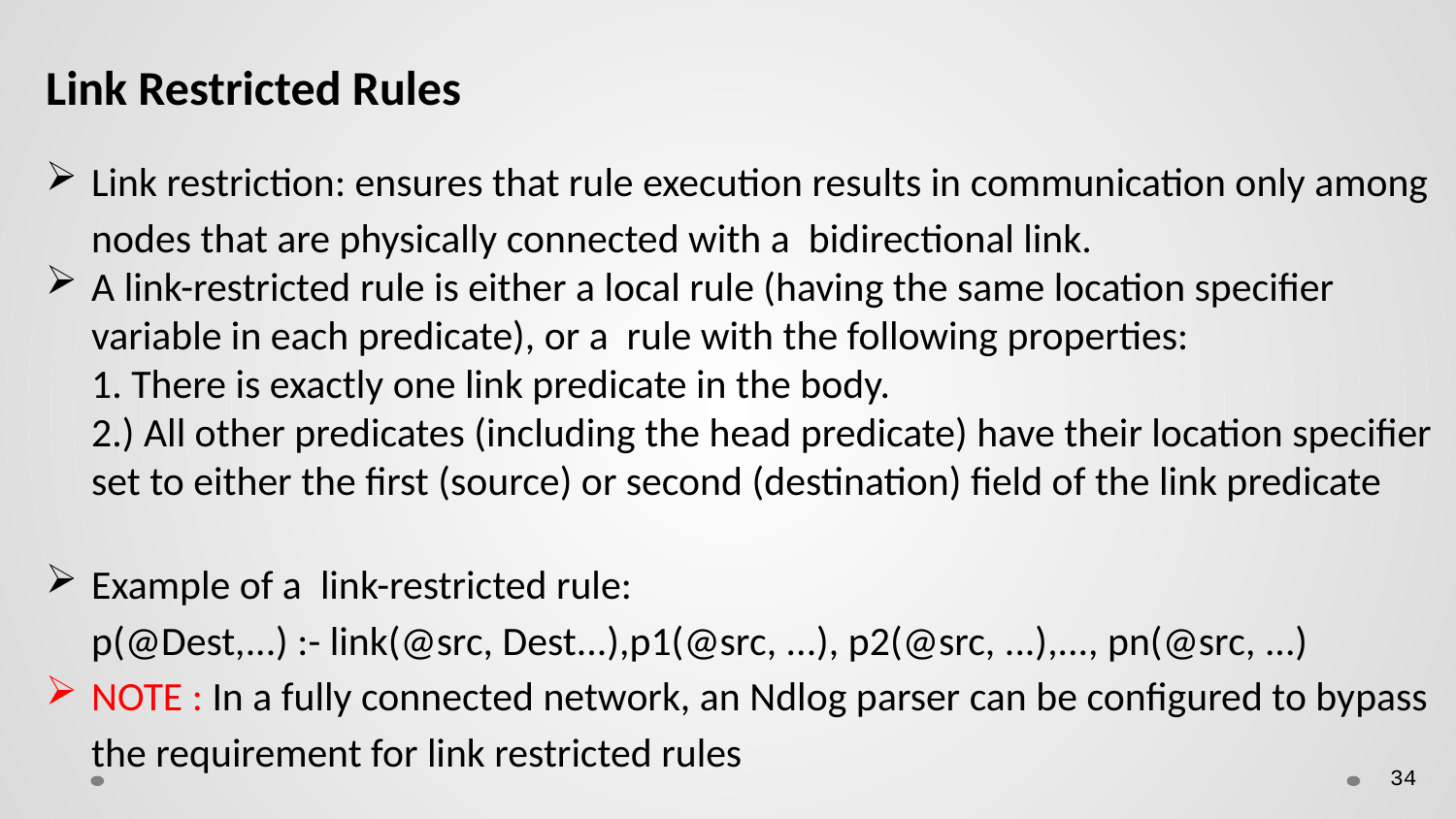

Link Restricted Rules
Link restriction: ensures that rule execution results in communication only among nodes that are physically connected with a  bidirectional link.
A link-restricted rule is either a local rule (having the same location specifier variable in each predicate), or a  rule with the following properties:
1. There is exactly one link predicate in the body.
2.) All other predicates (including the head predicate) have their location specifier  set to either the first (source) or second (destination) field of the link predicate

Example of a  link-restricted rule:
p(@Dest,...) :- link(@src, Dest...),p1(@src, ...), p2(@src, ...),..., pn(@src, ...)
NOTE : In a fully connected network, an Ndlog parser can be configured to bypass the requirement for link restricted rules
34